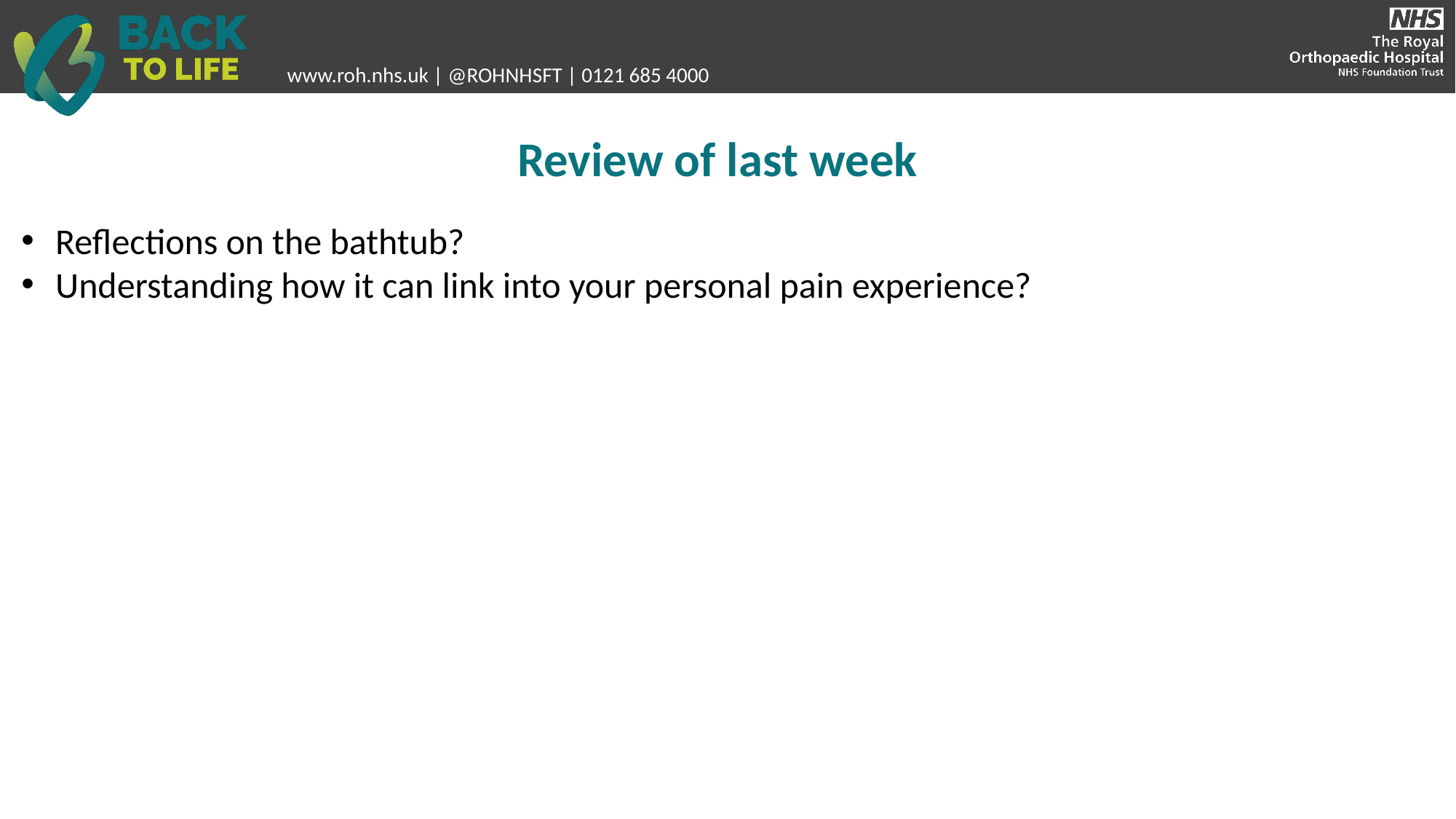

Review of last week
Reflections on the bathtub?
Understanding how it can link into your personal pain experience?